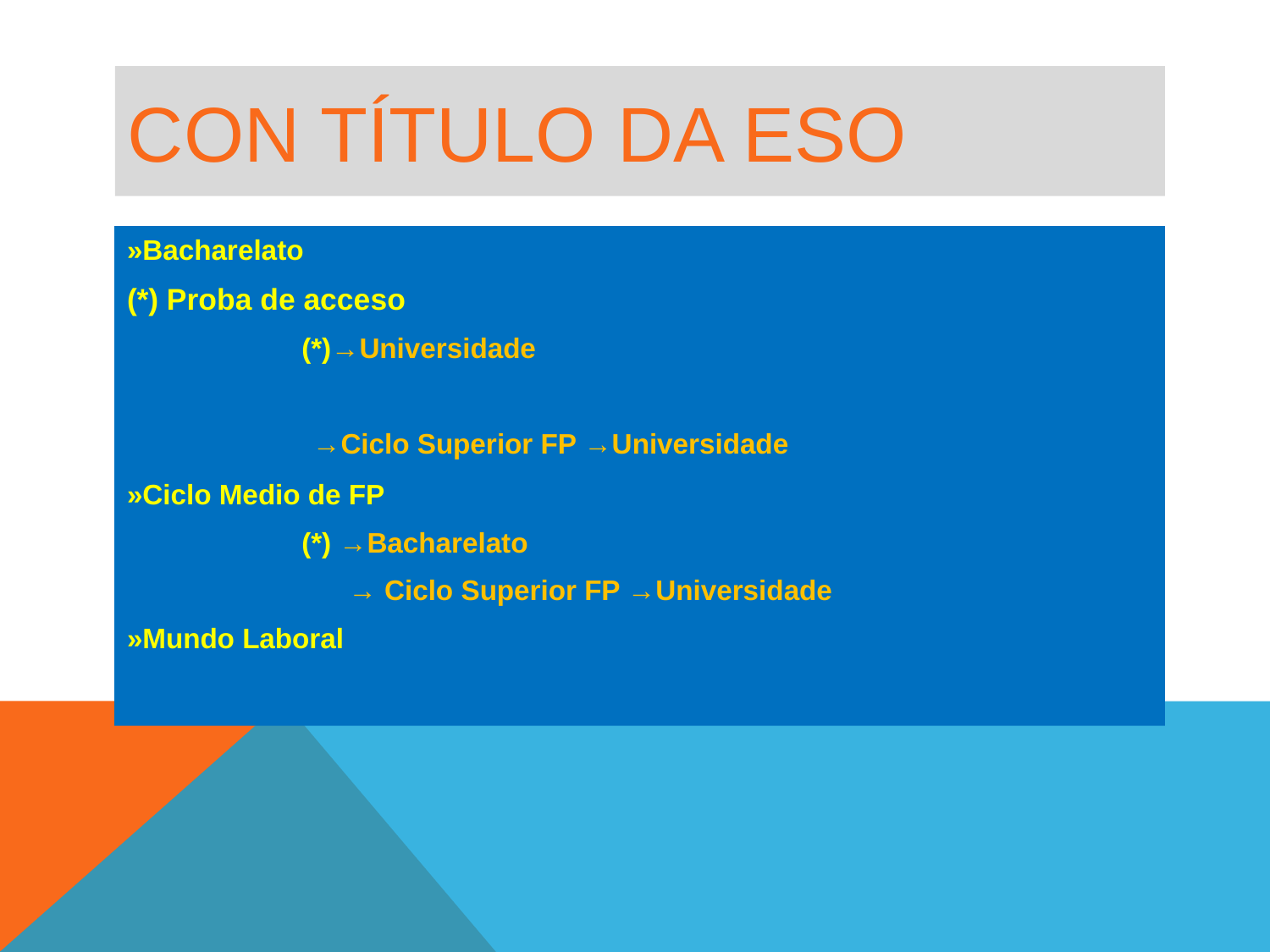

# CON TÍTULO da eso
»Bacharelato
(*) Proba de acceso
		(*)→Universidade
                →Ciclo Superior FP →Universidade
»Ciclo Medio de FP
		(*) →Bacharelato
		      → Ciclo Superior FP →Universidade
»Mundo Laboral